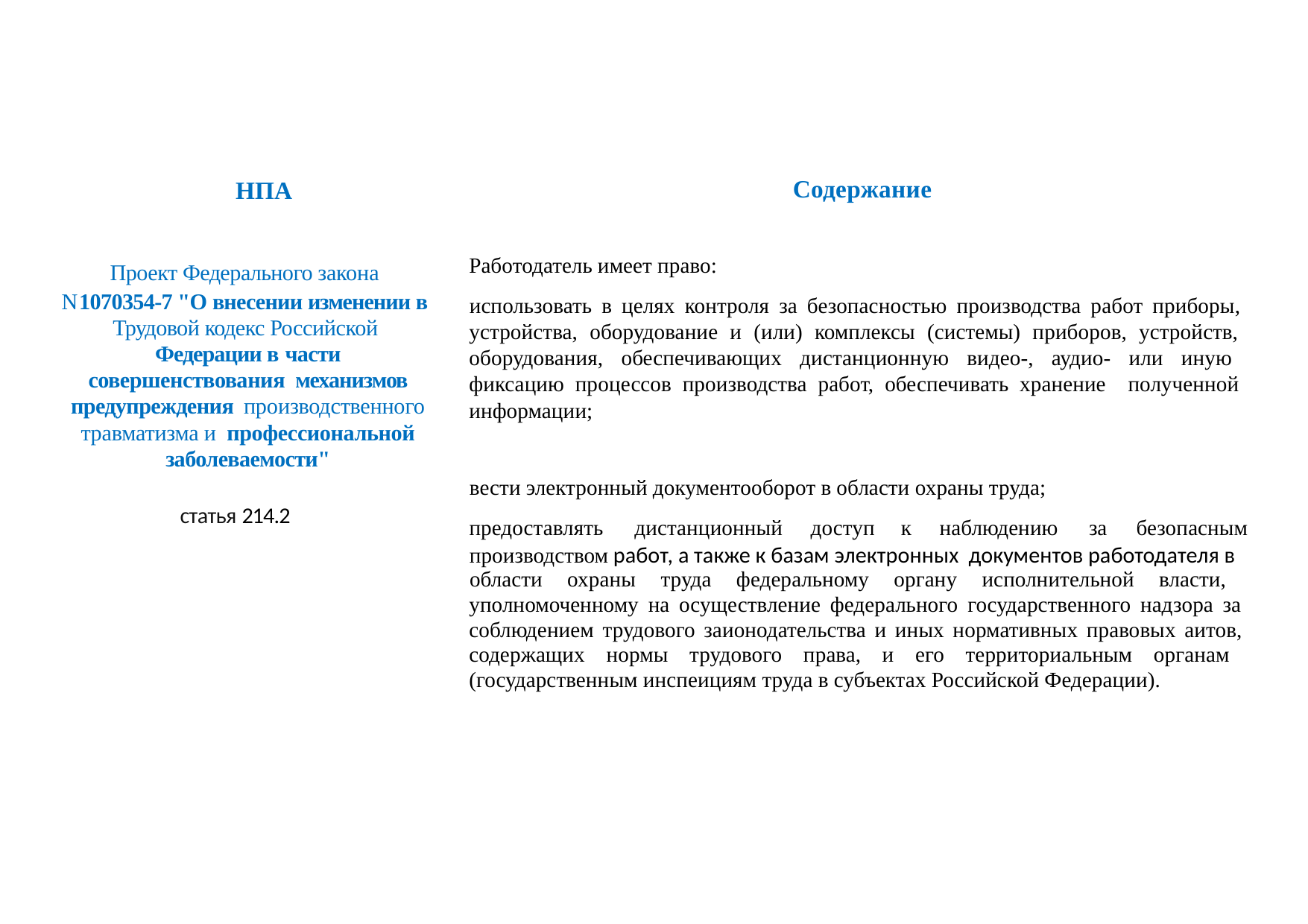

Содержание
HПA
Работодатель имеет право:
использовать в целях контроля за безопасностью производства работ приборы,  устройства, оборудование и (или) комплексы (системы) приборов, устройств,  оборудования, обеспечивающих дистанционную видео-, аудио- или иную  фиксацию процессов производства работ, обеспечивать хранение  полученной  информации;
Проект Федерального закона
N1070354-7 "О внесении изменении в  Трудовой кодекс Российской  Федерации в части совершенствования  механизмов предупреждения  производственного травматизма и  профессиональной заболеваемости"
вести электронный документооборот в области охраны труда;
статья 214.2
предоставлять	дистанционный	доступ	к	наблюдению	за
безопасным
производством работ, а также к базам электронных  документов работодателя в
области охраны труда федеральному органу исполнительной власти,  уполномоченному на осуществление федерального государственного надзора за  соблюдением трудового заионодательства и иных нормативных правовых аитов,  содержащих нормы трудового права, и его территориальным органам  (государственным инспеициям труда в субъектах Российской Федерации).